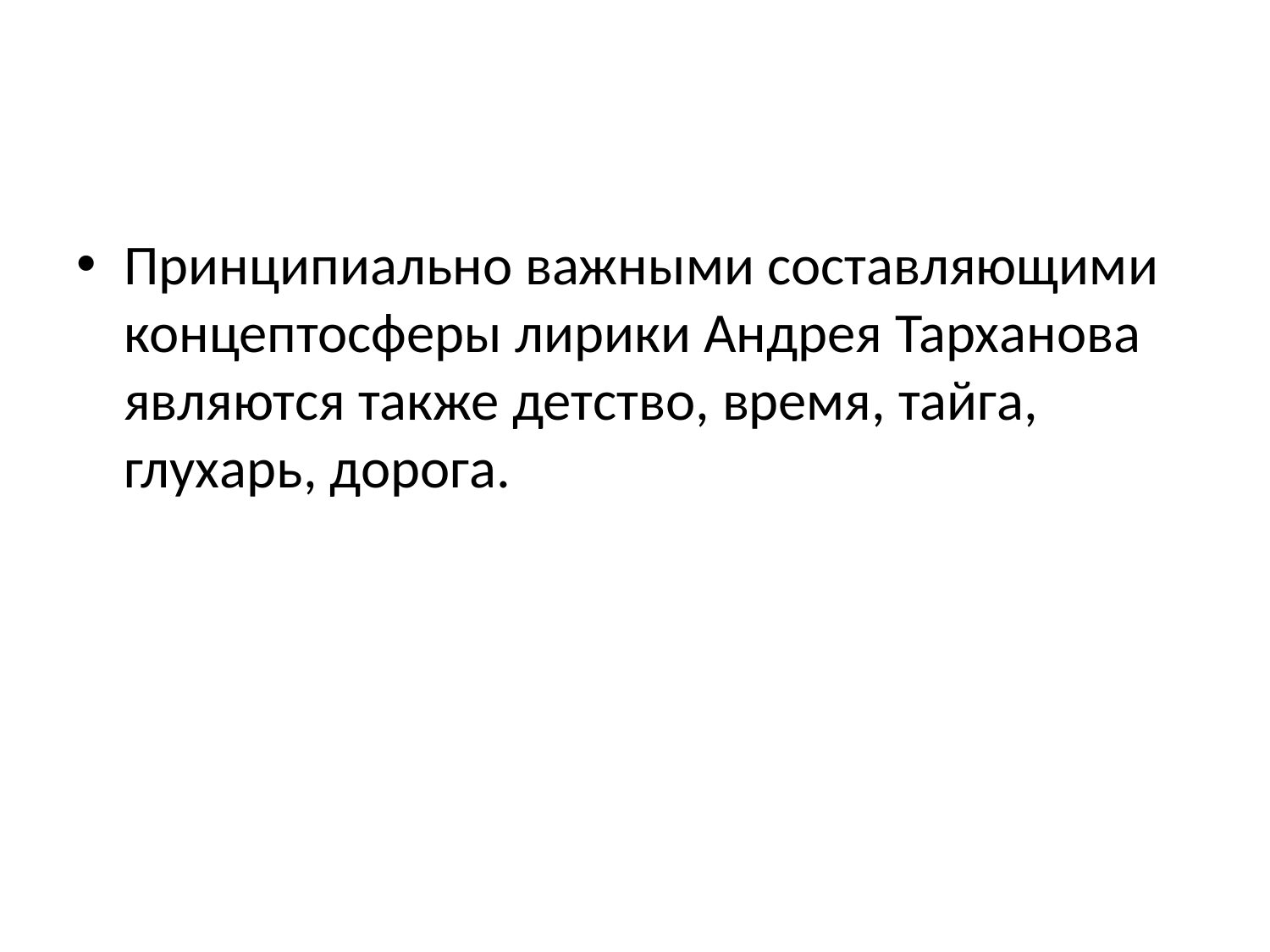

#
Принципиально важными составляющими  концептосферы лирики Андрея Тарханова являются также детство, время, тайга, глухарь, дорога.